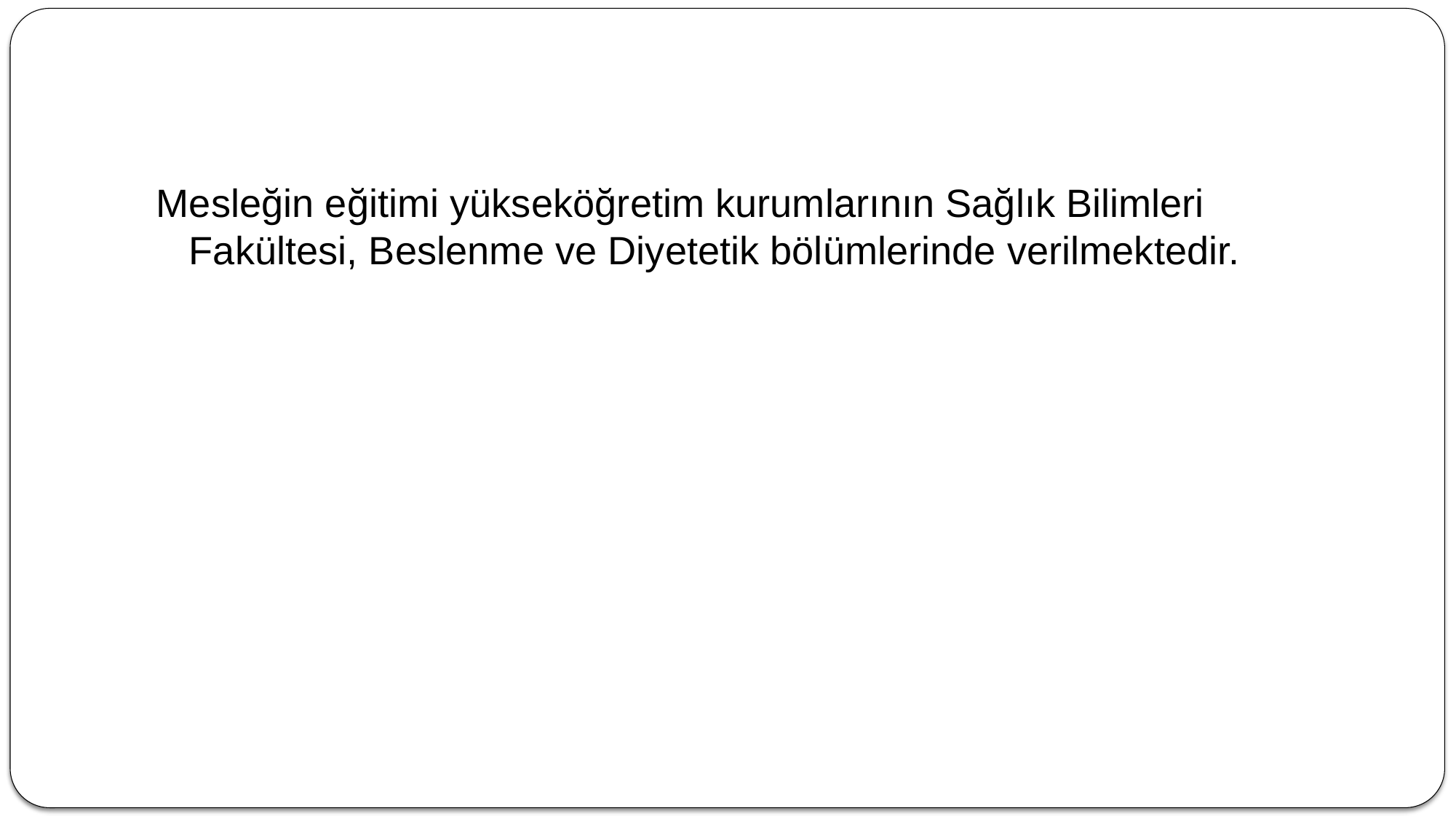

#
Mesleğin eğitimi yükseköğretim kurumlarının Sağlık Bilimleri Fakültesi, Beslenme ve Diyetetik bölümlerinde verilmektedir.